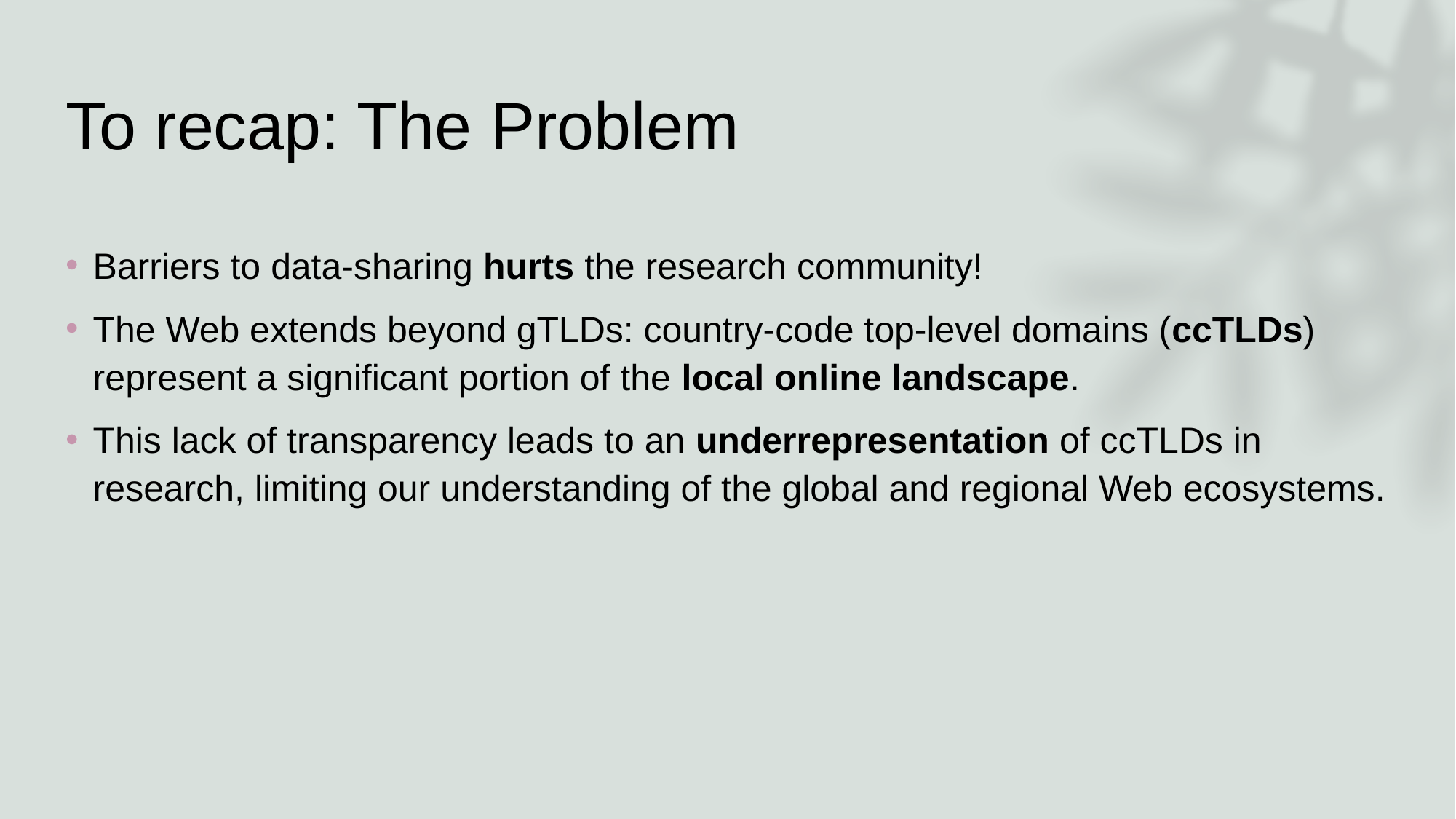

# To recap: The Problem
Barriers to data-sharing hurts the research community!
The Web extends beyond gTLDs: country-code top-level domains (ccTLDs) represent a significant portion of the local online landscape.
This lack of transparency leads to an underrepresentation of ccTLDs in research, limiting our understanding of the global and regional Web ecosystems.